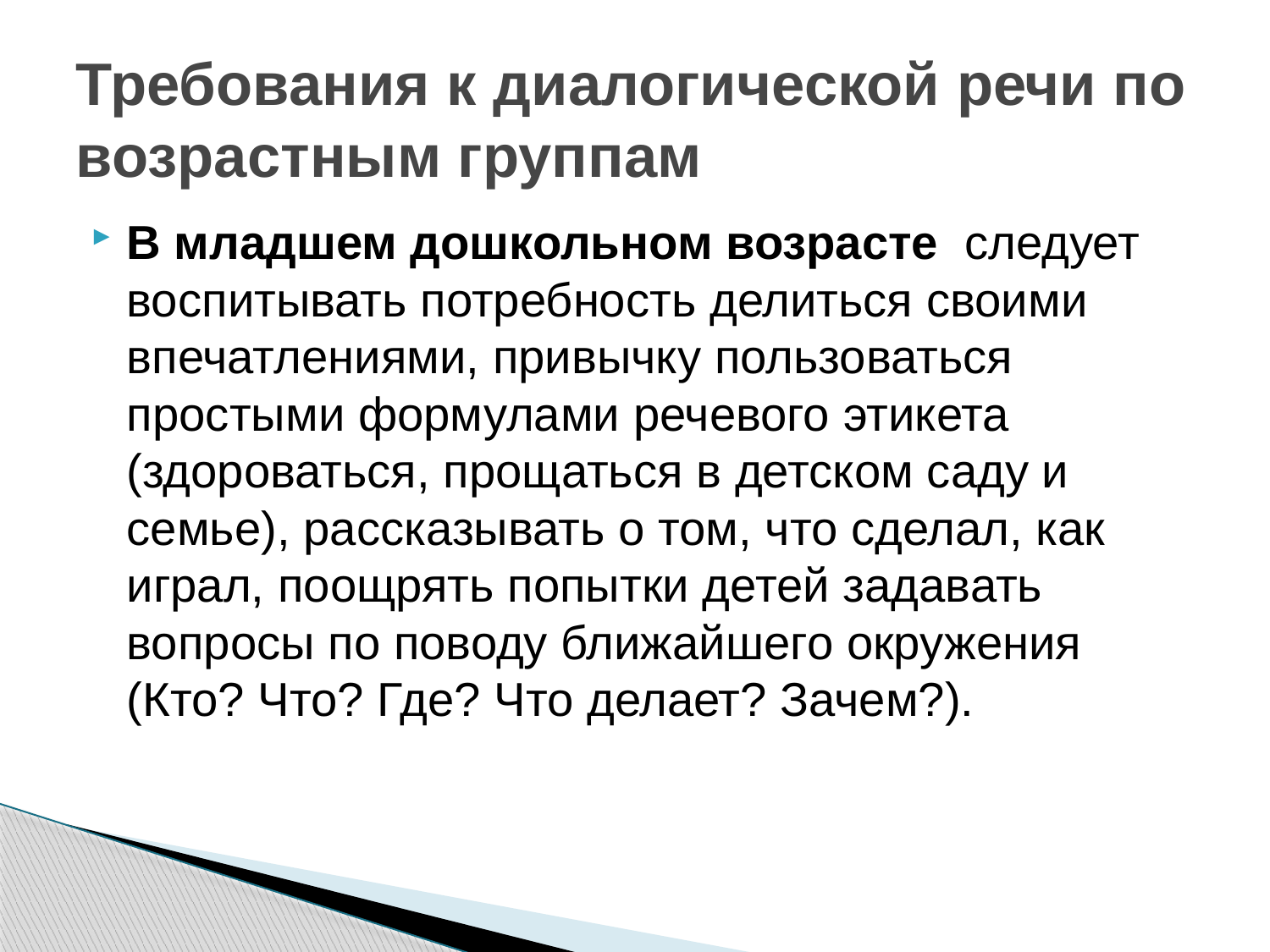

# Требования к диалогической речи по возрастным группам
В младшем дошкольном возрасте  следует воспитывать потребность делиться своими впечатлениями, привычку пользоваться простыми формулами речевого этикета (здороваться, прощаться в детском саду и семье), рассказывать о том, что сделал, как играл, поощрять попытки детей задавать вопросы по поводу ближайшего окружения (Кто? Что? Где? Что делает? Зачем?).